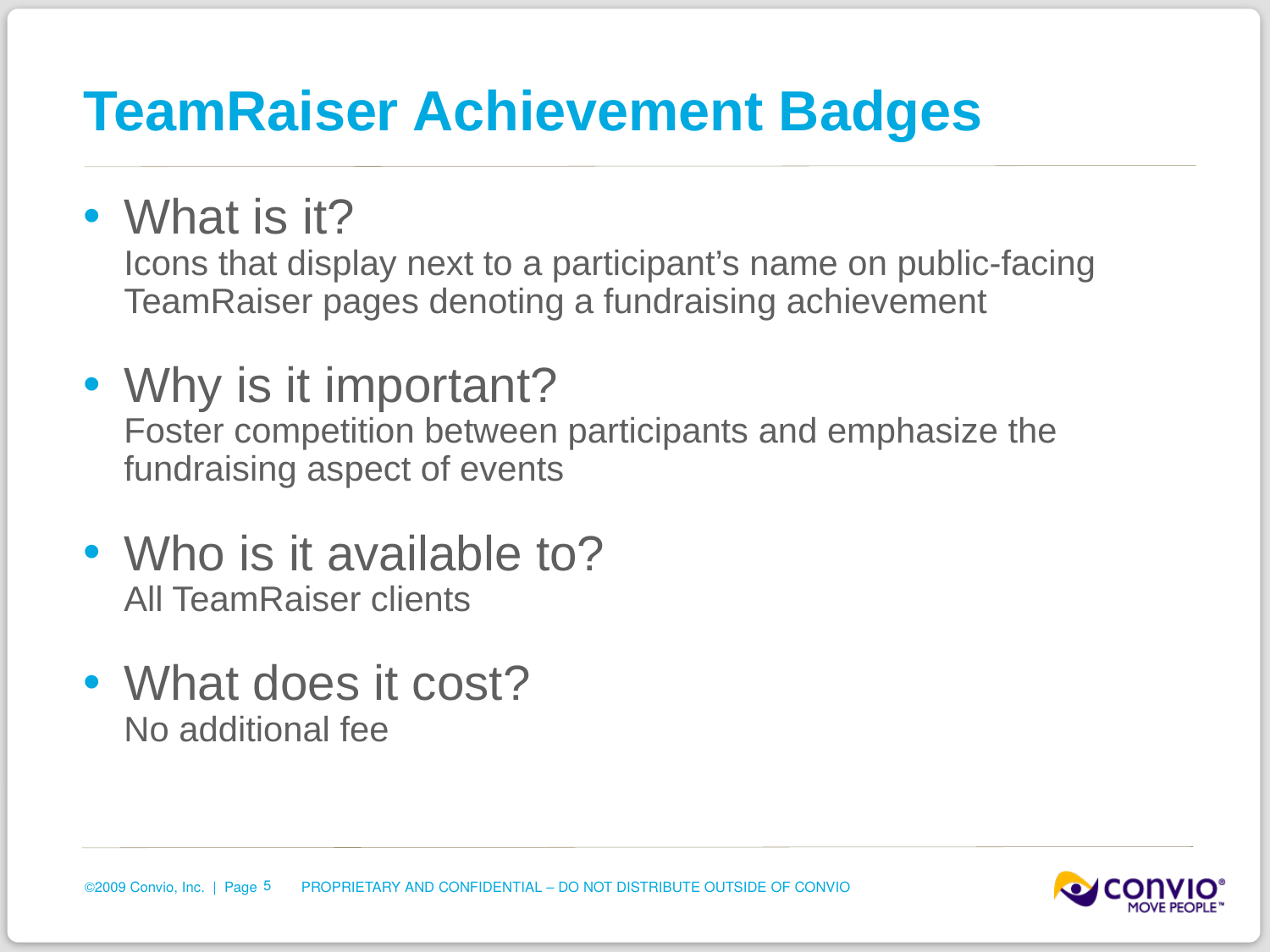

# TeamRaiser Achievement Badges
What is it?
Icons that display next to a participant’s name on public-facing TeamRaiser pages denoting a fundraising achievement
Why is it important?
Foster competition between participants and emphasize the fundraising aspect of events
Who is it available to?
All TeamRaiser clients
What does it cost?
No additional fee